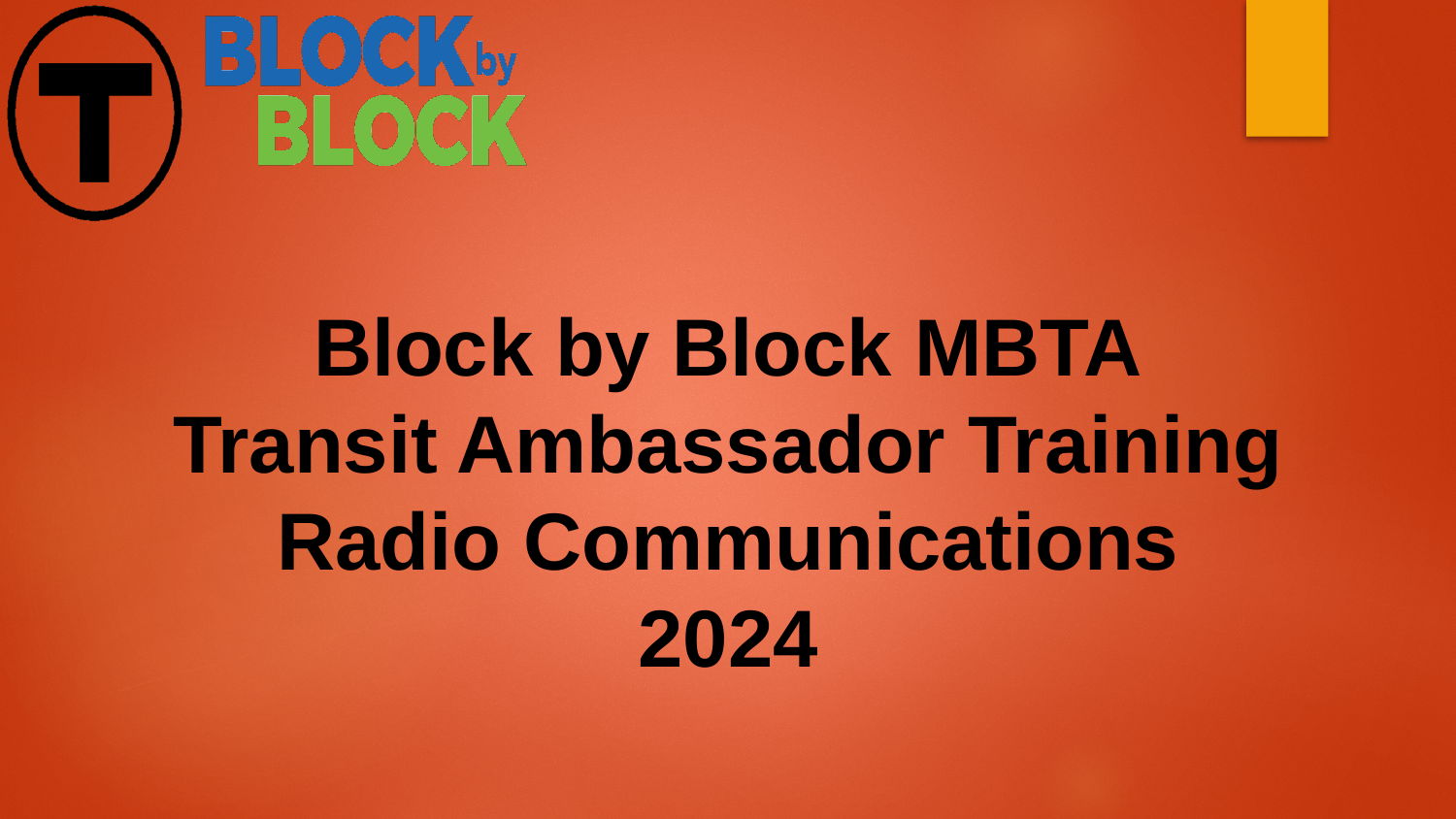

Block by Block MBTA
Transit Ambassador Training
Radio Communications
2024